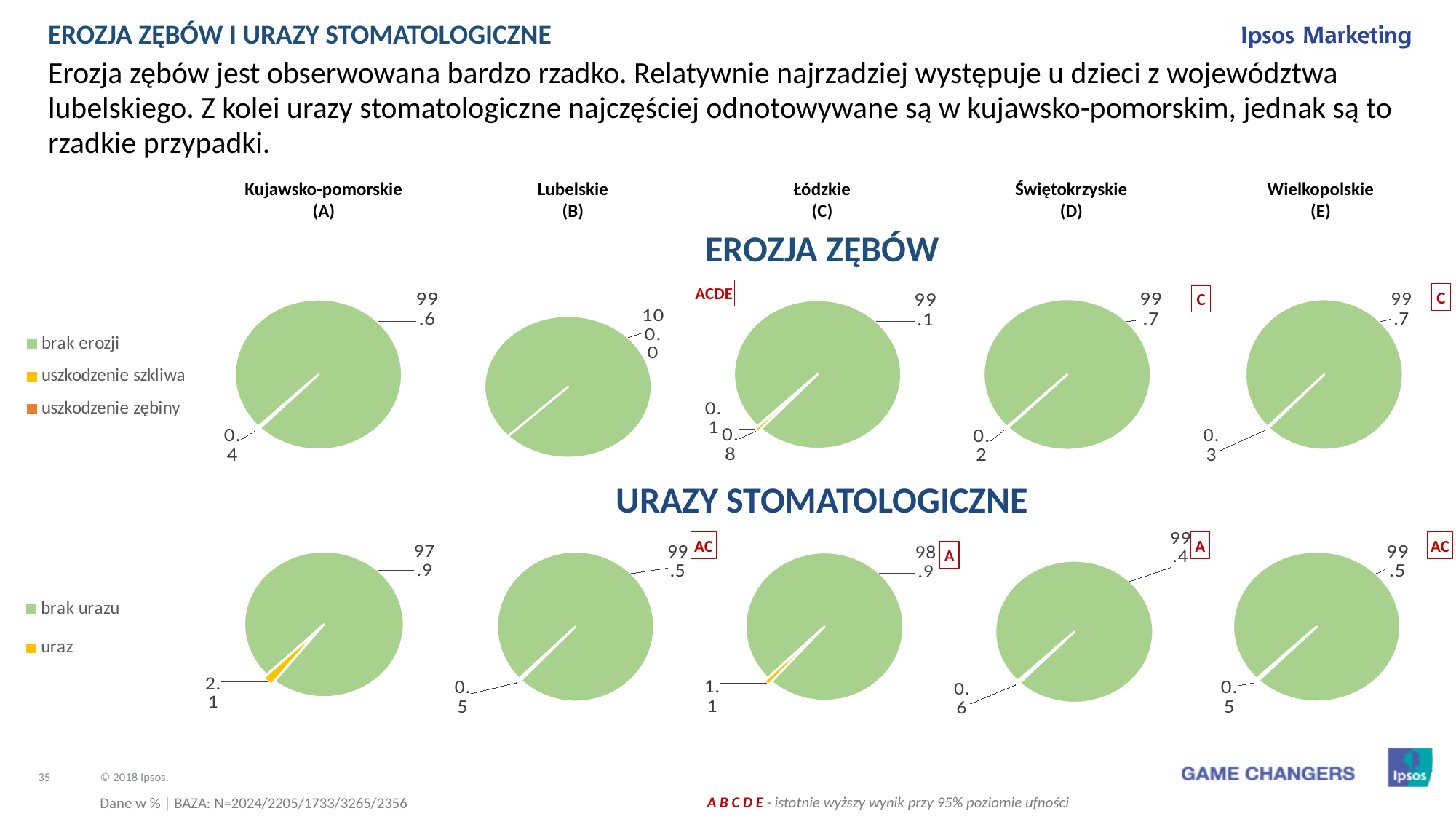

EROZJA ZĘBÓW I URAZY STOMATOLOGICZNE
Erozja zębów jest obserwowana bardzo rzadko. Relatywnie najrzadziej występuje u dzieci z województwa lubelskiego. Z kolei urazy stomatologiczne najczęściej odnotowywane są w kujawsko-pomorskim, jednak są to rzadkie przypadki.
| Kujawsko-pomorskie (A) | Lubelskie (B) | Łódzkie (C) | Świętokrzyskie (D) | Wielkopolskie (E) |
| --- | --- | --- | --- | --- |
EROZJA ZĘBÓW

### Chart

| Category | Kolumna1 |
|---|---|
|  | 99.6 |
|  | 0.4 |
|  | 0.0 |

### Chart

| Category | Kolumna1 |
|---|---|
| próchnica | 100.0 |
| brak próchnicy | 0.0 |

### Chart

| Category | Kolumna1 |
|---|---|
| próchnica | 99.1 |
| brak próchnicy | 0.8 |

### Chart

| Category | Kolumna1 |
|---|---|
| próchnica | 99.7 |
| brak próchnicy | 0.2 |

### Chart

| Category | Kolumna1 |
|---|---|
| próchnica | 99.7 |
| brak próchnicy | 0.3 |
ACDE
C
C

### Chart

| Category | Kolumna1 |
|---|---|
| brak erozji | None |
| uszkodzenie szkliwa | None |
| uszkodzenie zębiny | None |
URAZY STOMATOLOGICZNE

### Chart

| Category | Kolumna1 |
|---|---|
| próchnica | 97.9 |
| brak próchnicy | 2.1 |

### Chart

| Category | Kolumna1 |
|---|---|
| próchnica | 99.5 |
| brak próchnicy | 0.5 |

### Chart

| Category | Kolumna1 |
|---|---|
| próchnica | 98.9 |
| brak próchnicy | 1.1 |

### Chart

| Category | Kolumna1 |
|---|---|
| próchnica | 99.4 |
| brak próchnicy | 0.6 |

### Chart

| Category | Kolumna1 |
|---|---|
| próchnica | 99.5 |
| brak próchnicy | 0.5 |
AC
A
AC
A

### Chart

| Category | Kolumna1 |
|---|---|
| brak urazu | None |
| uraz | None |
Dane w % | BAZA: N=2024/2205/1733/3265/2356
 A B C D E - istotnie wyższy wynik przy 95% poziomie ufności